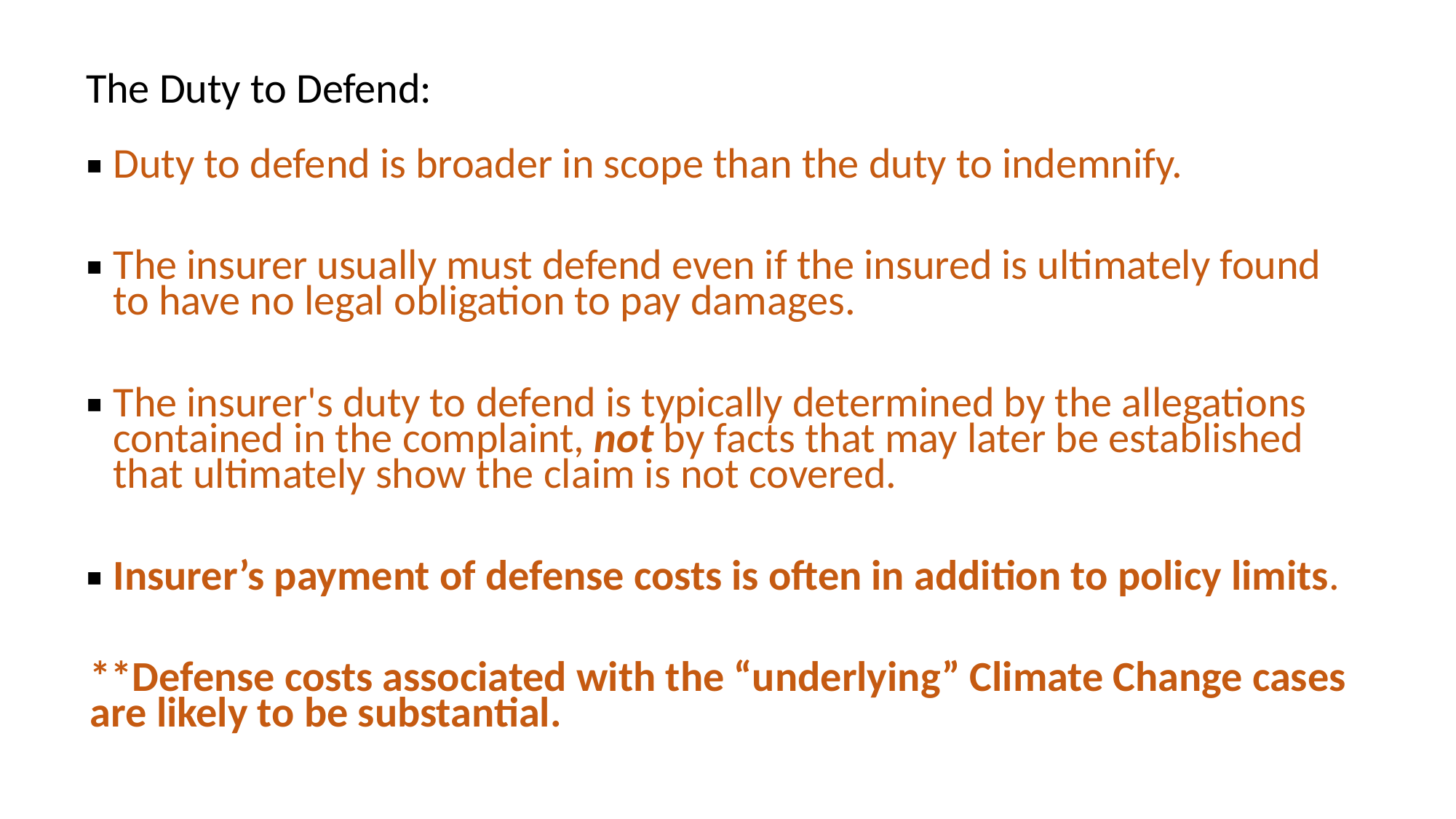

The Duty to Defend:

Duty to defend is broader in scope than the duty to indemnify.

The insurer usually must defend even if the insured is ultimately found to have no legal obligation to pay damages.

The insurer's duty to defend is typically determined by the allegations contained in the complaint, not by facts that may later be established that ultimately show the claim is not covered.

Insurer’s payment of defense costs is often in addition to policy limits.

**Defense costs associated with the “underlying” Climate Change cases are likely to be substantial.